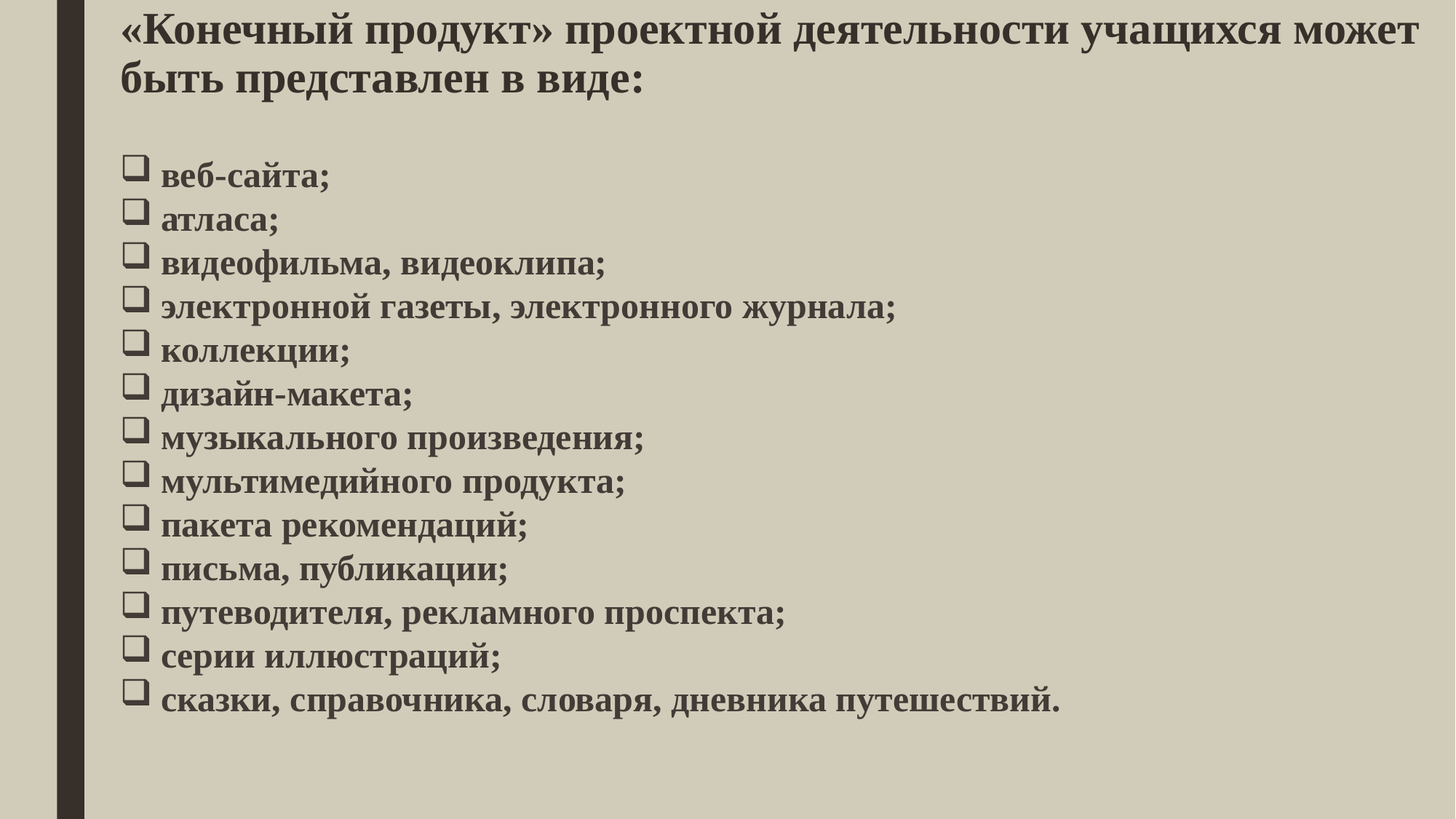

# «Конечный продукт» проектной деятельности учащихся может быть представлен в виде:
веб-сайта;
атласа;
видеофильма, видеоклипа;
электронной газеты, электронного журнала;
коллекции;
дизайн-макета;
музыкального произведения;
мультимедийного продукта;
пакета рекомендаций;
письма, публикации;
путеводителя, рекламного проспекта;
серии иллюстраций;
сказки, справочника, словаря, дневника путешествий.